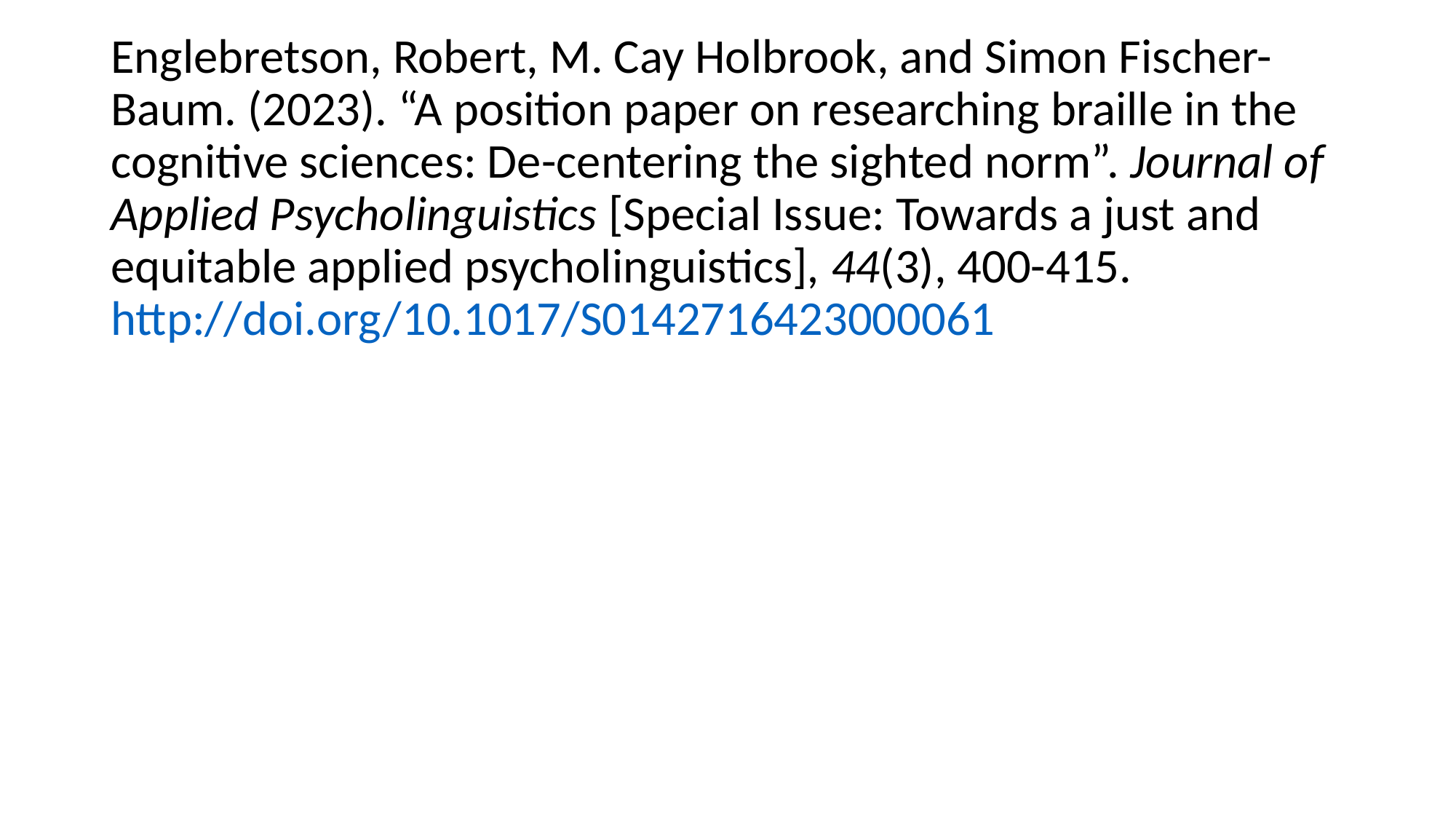

# Englebretson, Robert, M. Cay Holbrook, and Simon Fischer-Baum. (2023). “A position paper on researching braille in the cognitive sciences: De-centering the sighted norm”. Journal of Applied Psycholinguistics [Special Issue: Towards a just and equitable applied psycholinguistics], 44(3), 400-415.  http://doi.org/10.1017/S0142716423000061